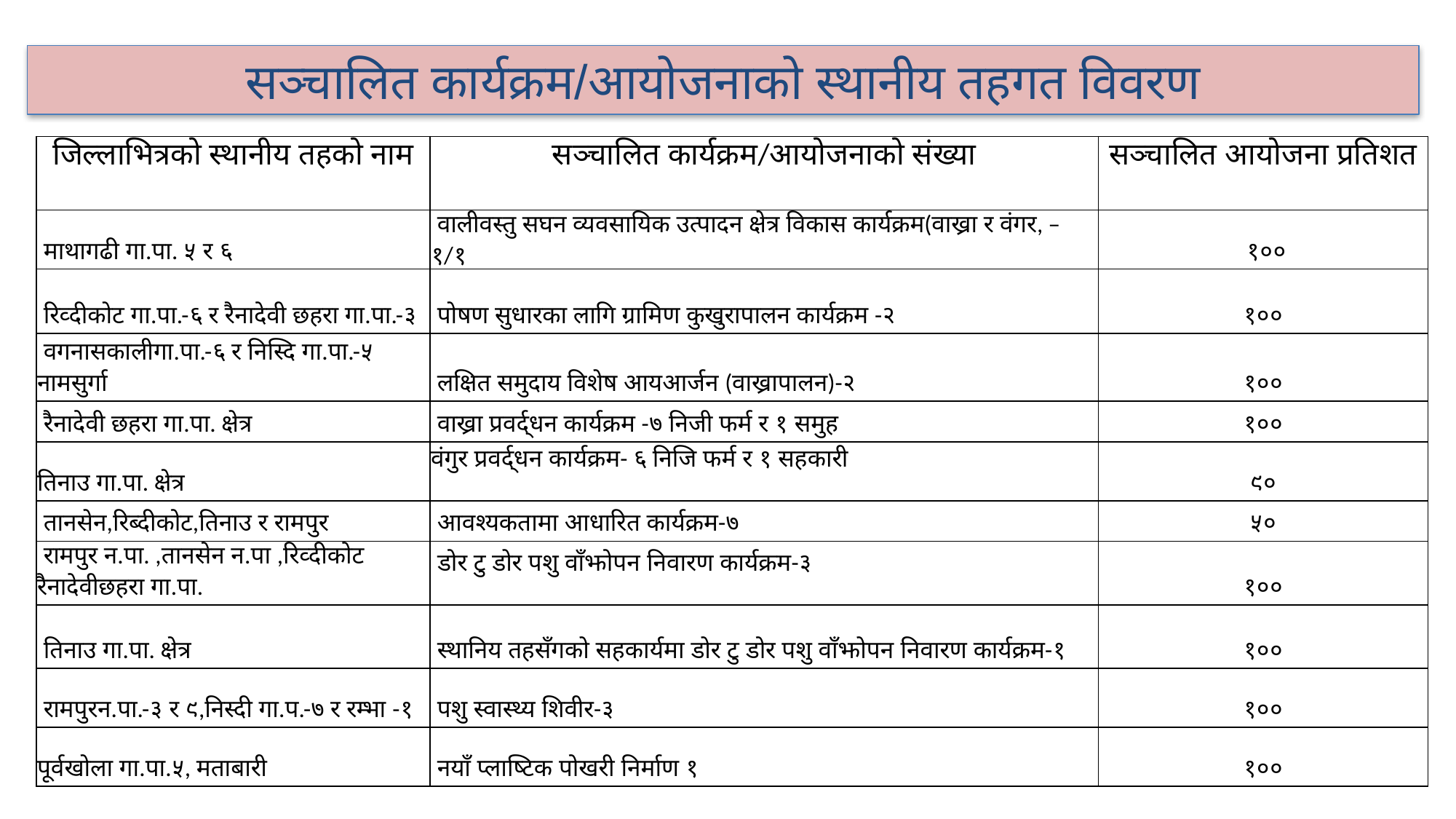

सञ्‍चालित कार्यक्रम/आयोजनाको स्थानीय तहगत विवरण
| जिल्लाभित्रको स्थानीय तहको नाम | सञ्‍चालित कार्यक्रम/आयोजनाको संख्या | सञ्‍चालित आयोजना प्रतिशत |
| --- | --- | --- |
| माथागढी गा.पा. ५ र ६ | वालीवस्तु सघन व्यवसायिक उत्पादन क्षेत्र विकास कार्यक्रम(वाख्रा र वंगर, – १/१ | १०० |
| रिव्दीकोट गा.पा.-६ र रैनादेवी छहरा गा.पा.-३ | पोषण सुधारका लागि ग्रामिण कुखुरापालन कार्यक्रम -२ | १०० |
| वगनासकालीगा.पा.-६ र निस्दि गा.पा.-५ नामसुर्गा | लक्षित समुदाय विशेष आयआर्जन (वाख्रापालन)-२ | १०० |
| रैनादेवी छहरा गा.पा. क्षेत्र | वाख्रा प्रवर्द्धन कार्यक्रम -७ निजी फर्म र १ समुह | १०० |
| तिनाउ गा.पा. क्षेत्र | वंगुर प्रवर्द्धन कार्यक्रम- ६ निजि फर्म र १ सहकारी | ९० |
| तानसेन,रिब्दीकोट,तिनाउ र रामपुर | आवश्यकतामा आधारित कार्यक्रम-७ | ५० |
| रामपुर न.पा. ,तानसेन न.पा ,रिव्दीकोट रैनादेवीछहरा गा.पा. | डोर टु डोर पशु वाँझोपन निवारण कार्यक्रम-३ | १०० |
| तिनाउ गा.पा. क्षेत्र | स्थानिय तहसँगको सहकार्यमा डोर टु डोर पशु वाँझोपन निवारण कार्यक्रम-१ | १०० |
| रामपुरन.पा.-३ र ९,निस्दी गा.प.-७ र रम्भा -१ | पशु स्वास्थ्य शिवीर-३ | १०० |
| पूर्वखोला गा.पा.५, मताबारी | नयाँ प्लाष्टिक पोखरी निर्माण १ | १०० |